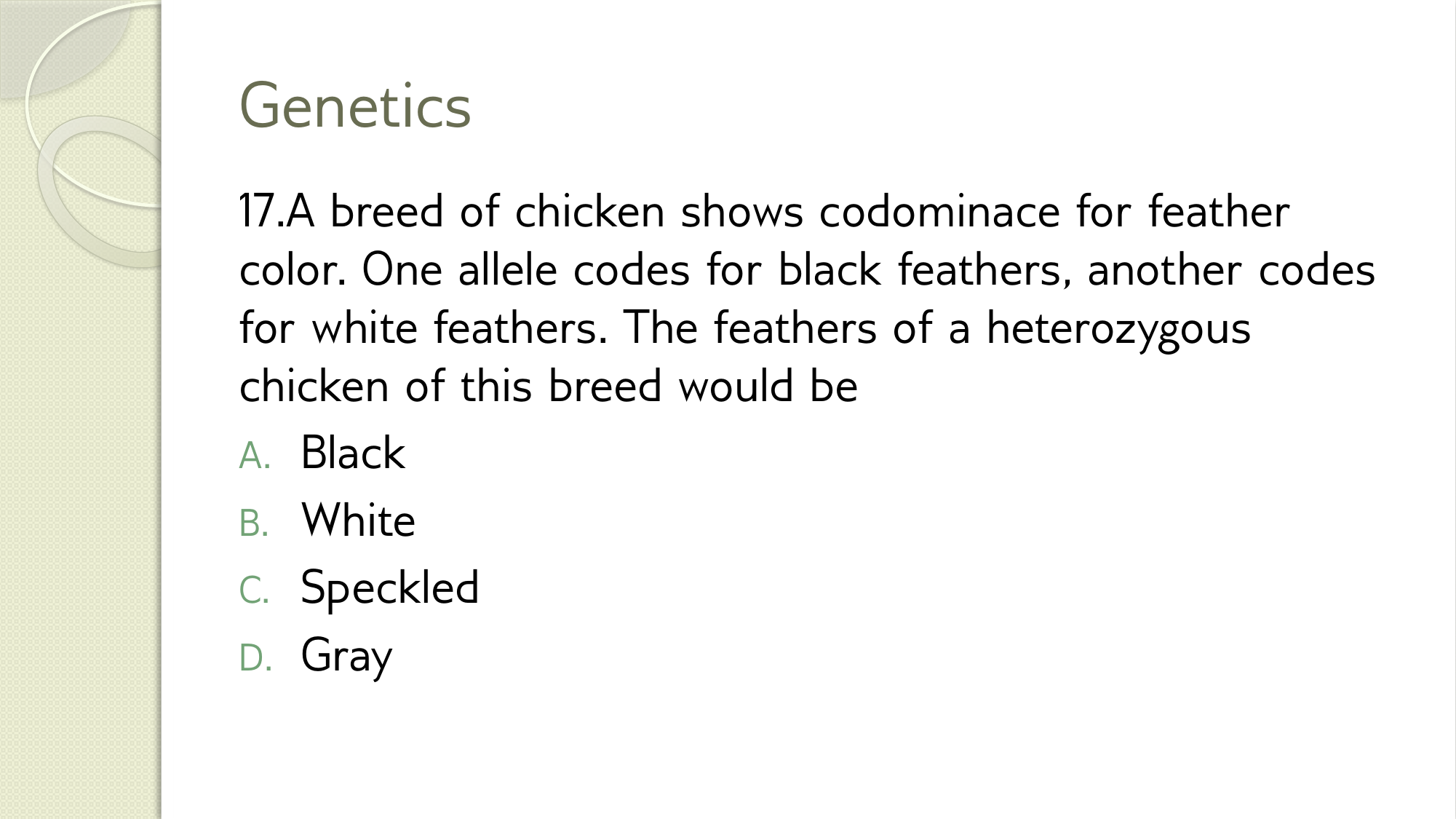

# Genetics
17.A breed of chicken shows codominace for feather color. One allele codes for black feathers, another codes for white feathers. The feathers of a heterozygous chicken of this breed would be
Black
White
Speckled
Gray